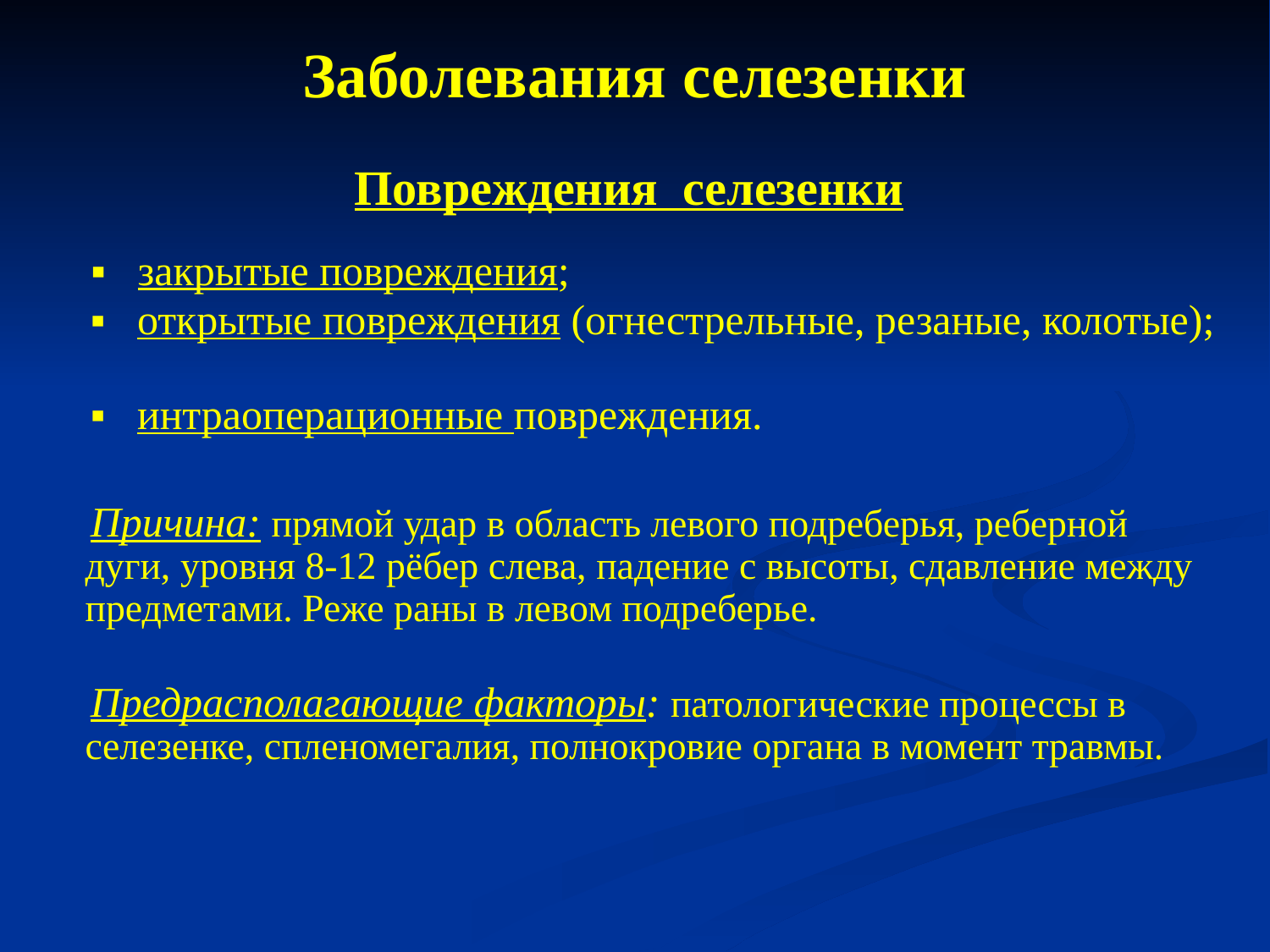

Заболевания селезенки
Повреждения  селезенки

      ▪   закрытые повреждения;
     ▪   открытые повреждения (огнестрельные, резаные, колотые);
     ▪   интраоперационные повреждения.

     Причина: прямой удар в область левого подреберья, реберной дуги, уровня 8-12 рёбер слева, падение с высоты, сдавление между предметами. Реже раны в левом подреберье.
     Предрасполагающие факторы: патологические процессы в селезенке, спленомегалия, полнокровие органа в момент травмы.